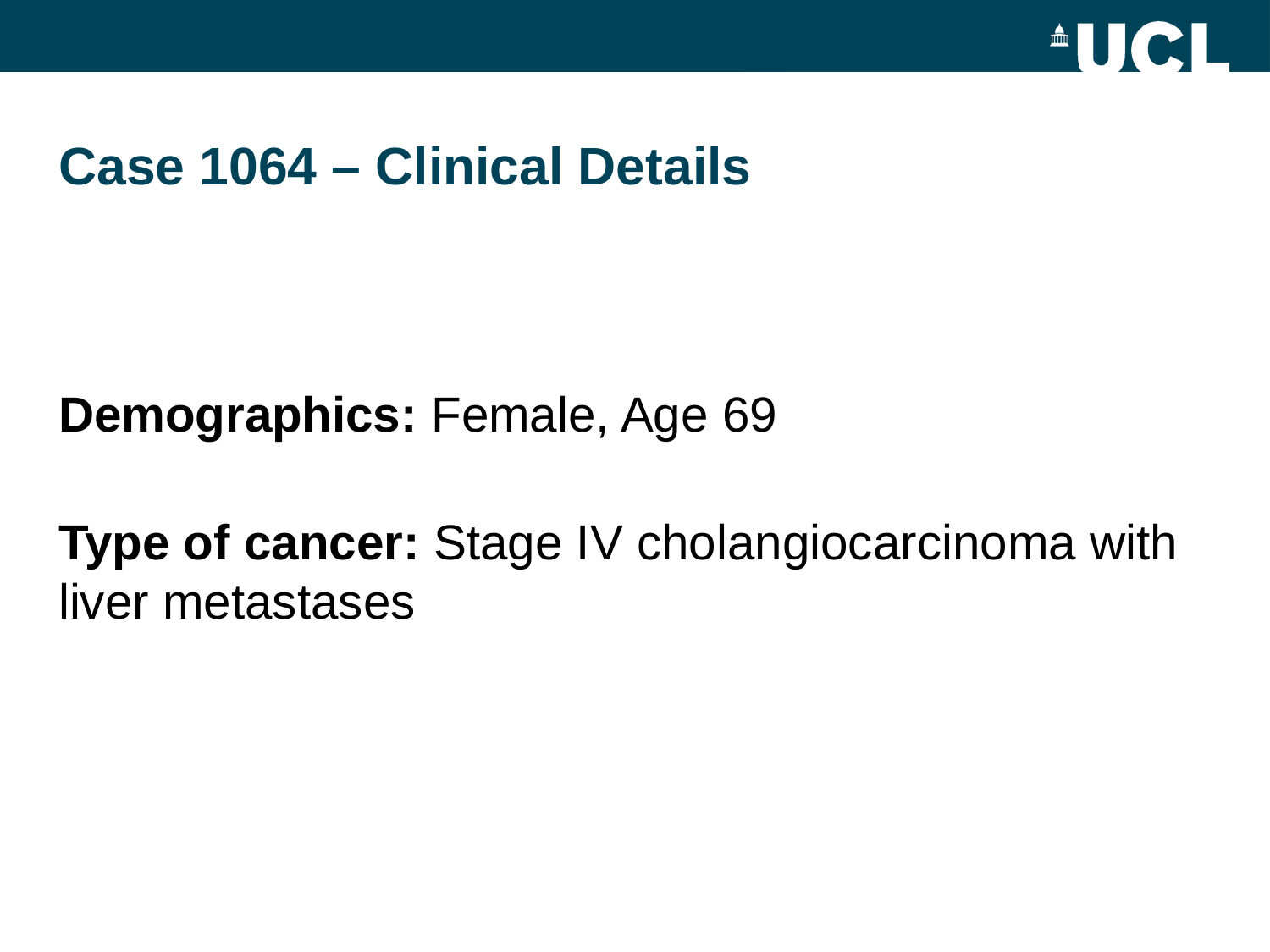

# Case 1064 – Clinical Details
Demographics: Female, Age 69
Type of cancer: Stage IV cholangiocarcinoma with liver metastases